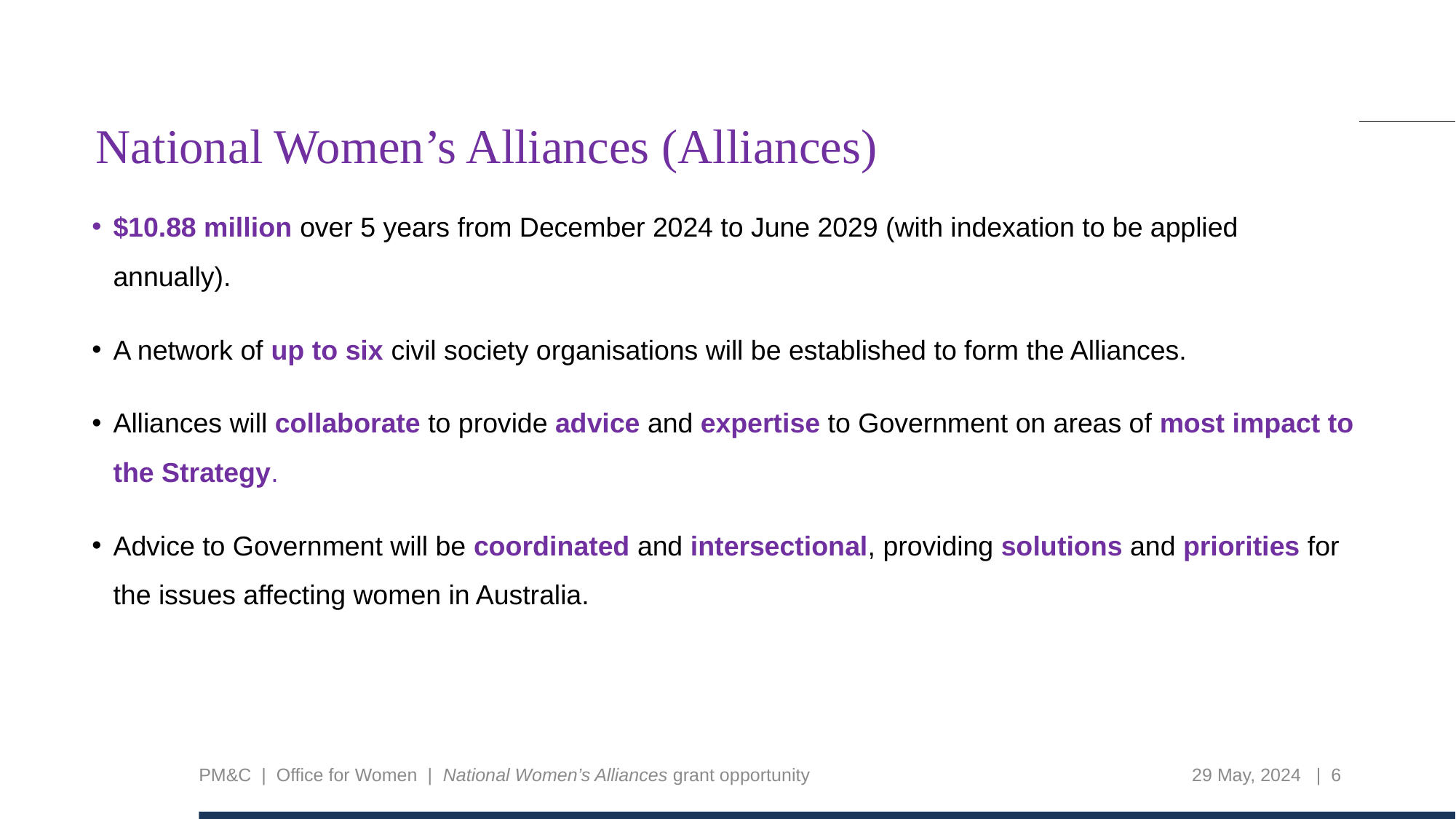

# National Women’s Alliances (Alliances)

$10.88 million over 5 years from December 2024 to June 2029 (with indexation to be applied annually).
A network of up to six civil society organisations will be established to form the Alliances.
Alliances will collaborate to provide advice and expertise to Government on areas of most impact to the Strategy.
Advice to Government will be coordinated and intersectional, providing solutions and priorities for the issues affecting women in Australia.

PM&C  |  Office for Women  |  National Women’s Alliances grant opportunity
29 May, 2024
|  6